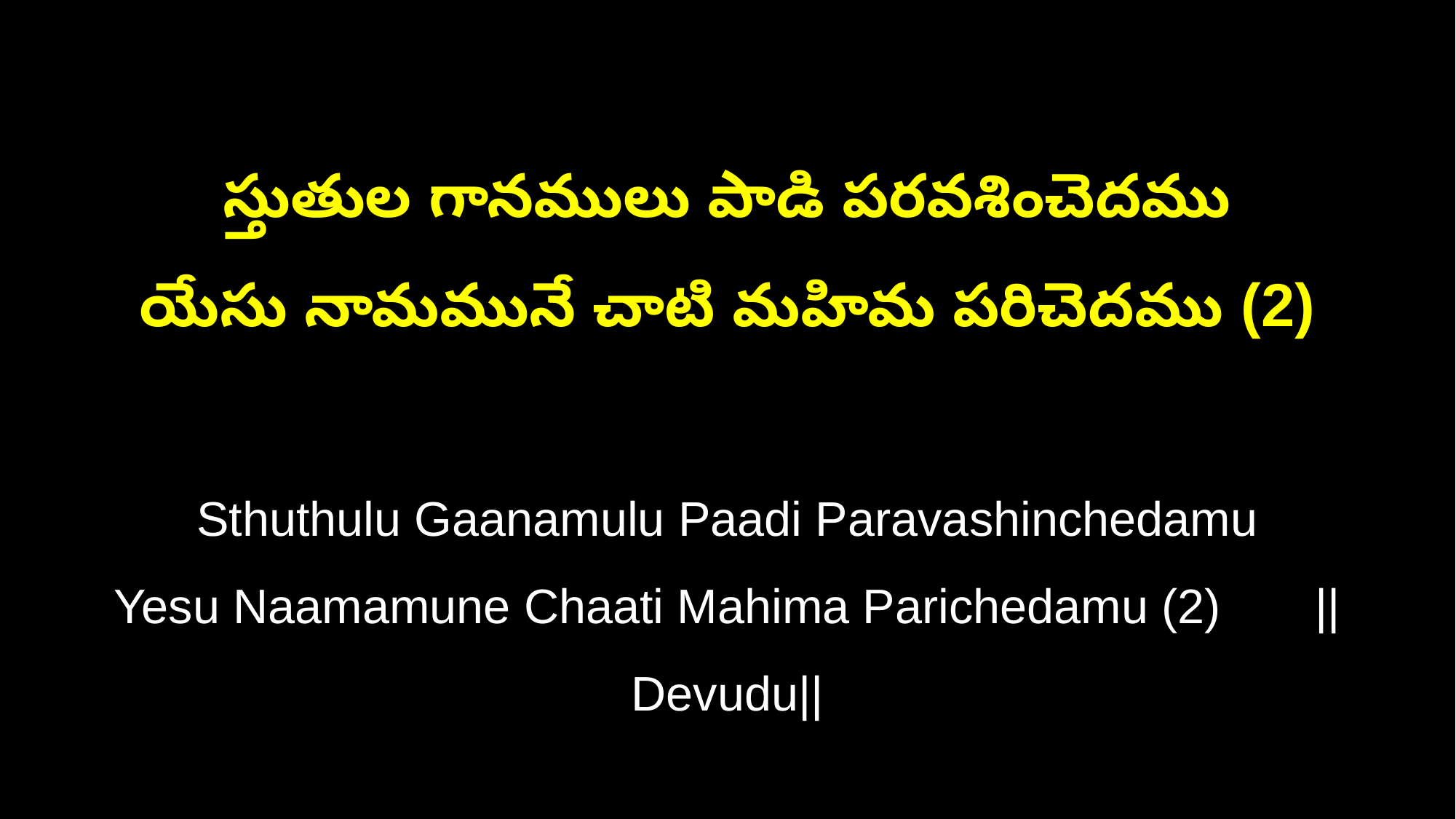

స్తుతుల గానములు పాడి పరవశించెదము
యేసు నామమునే చాటి మహిమ పరిచెదము (2)
Sthuthulu Gaanamulu Paadi Paravashinchedamu
Yesu Naamamune Chaati Mahima Parichedamu (2)       ||Devudu||